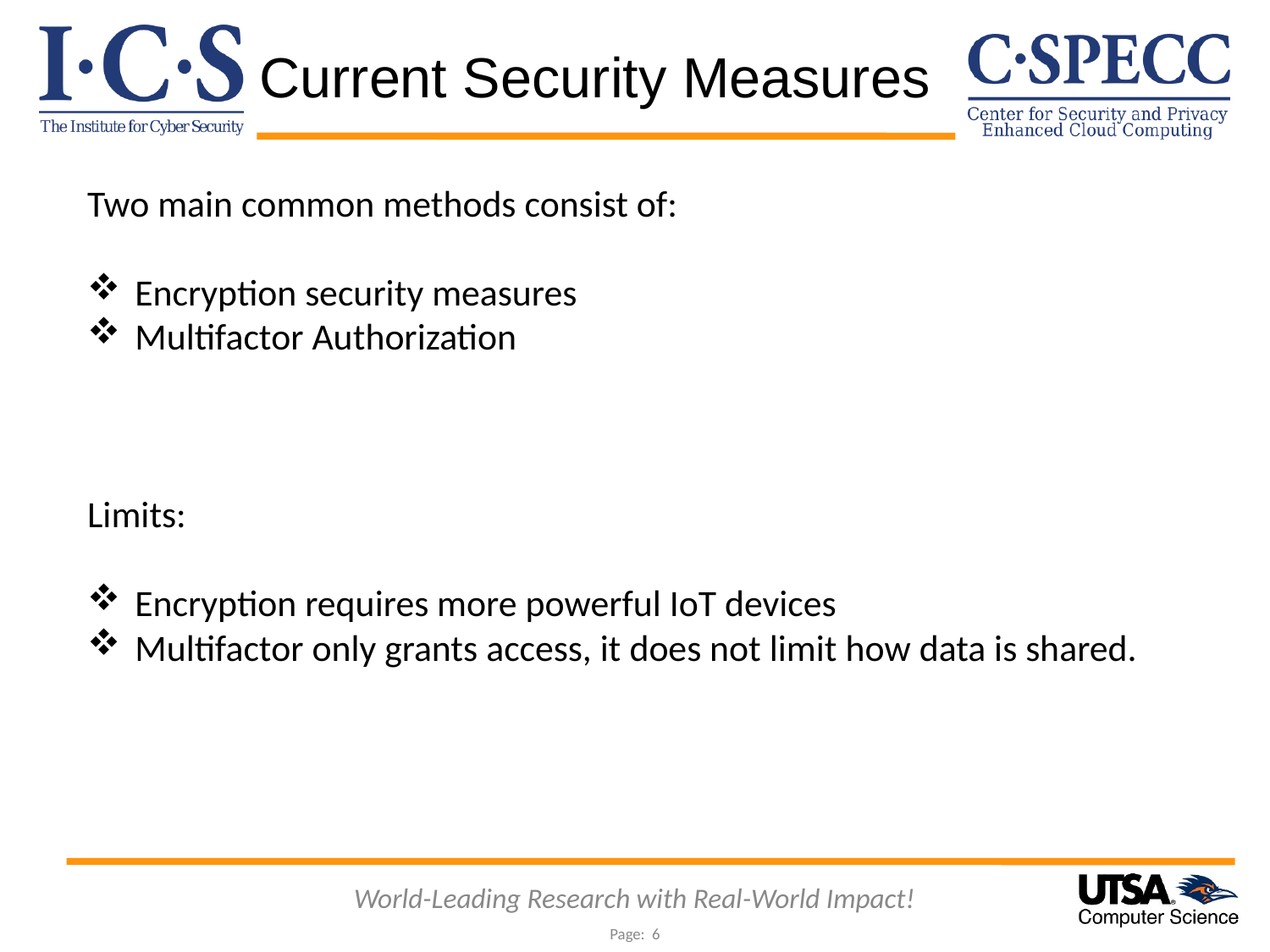

# Current Security Measures
Two main common methods consist of:

Encryption security measures
Multifactor Authorization

Limits:

Encryption requires more powerful IoT devices
Multifactor only grants access, it does not limit how data is shared.